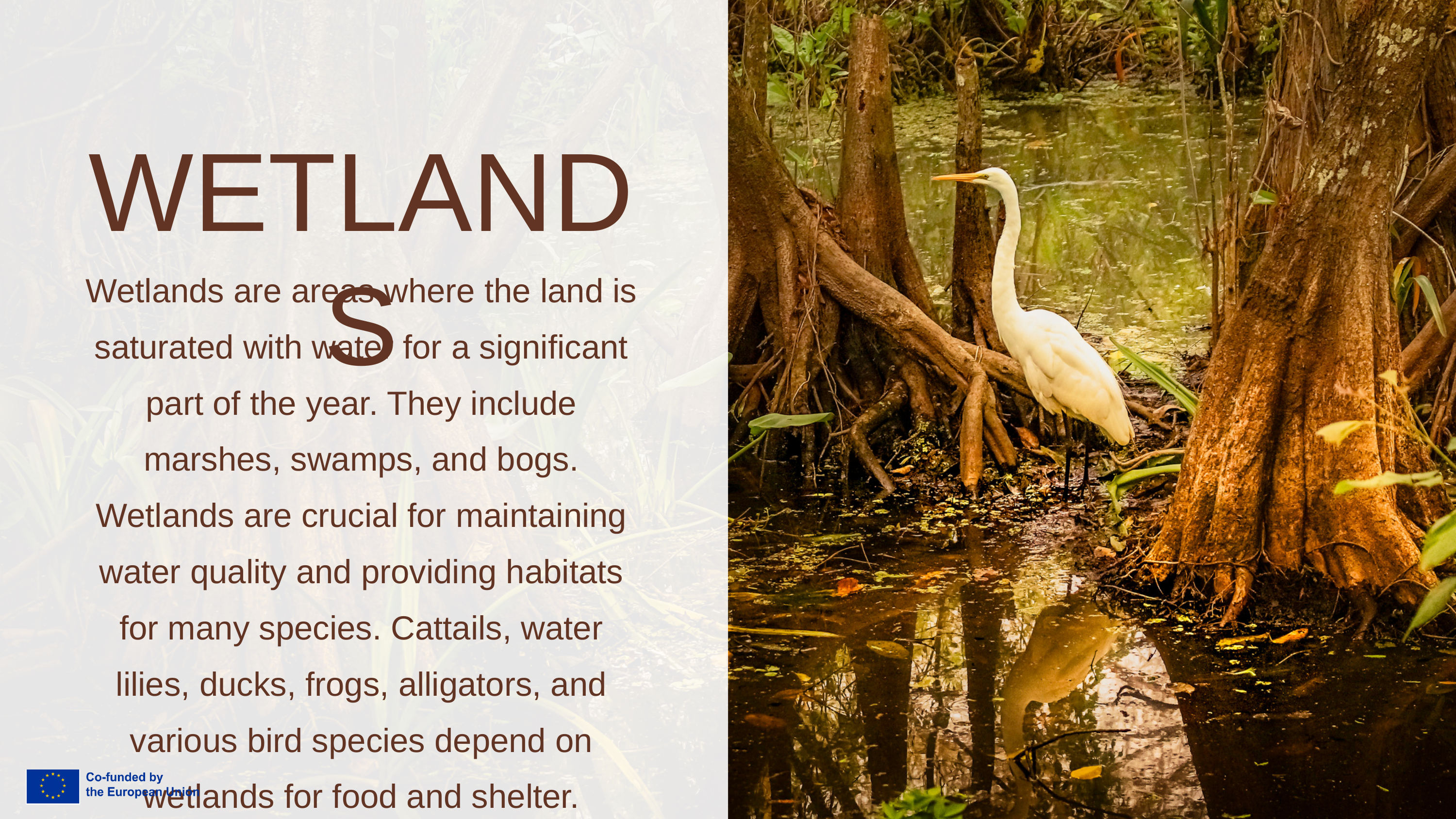

WETLANDS
Wetlands are areas where the land is saturated with water for a significant part of the year. They include marshes, swamps, and bogs. Wetlands are crucial for maintaining water quality and providing habitats for many species. Cattails, water lilies, ducks, frogs, alligators, and various bird species depend on wetlands for food and shelter.